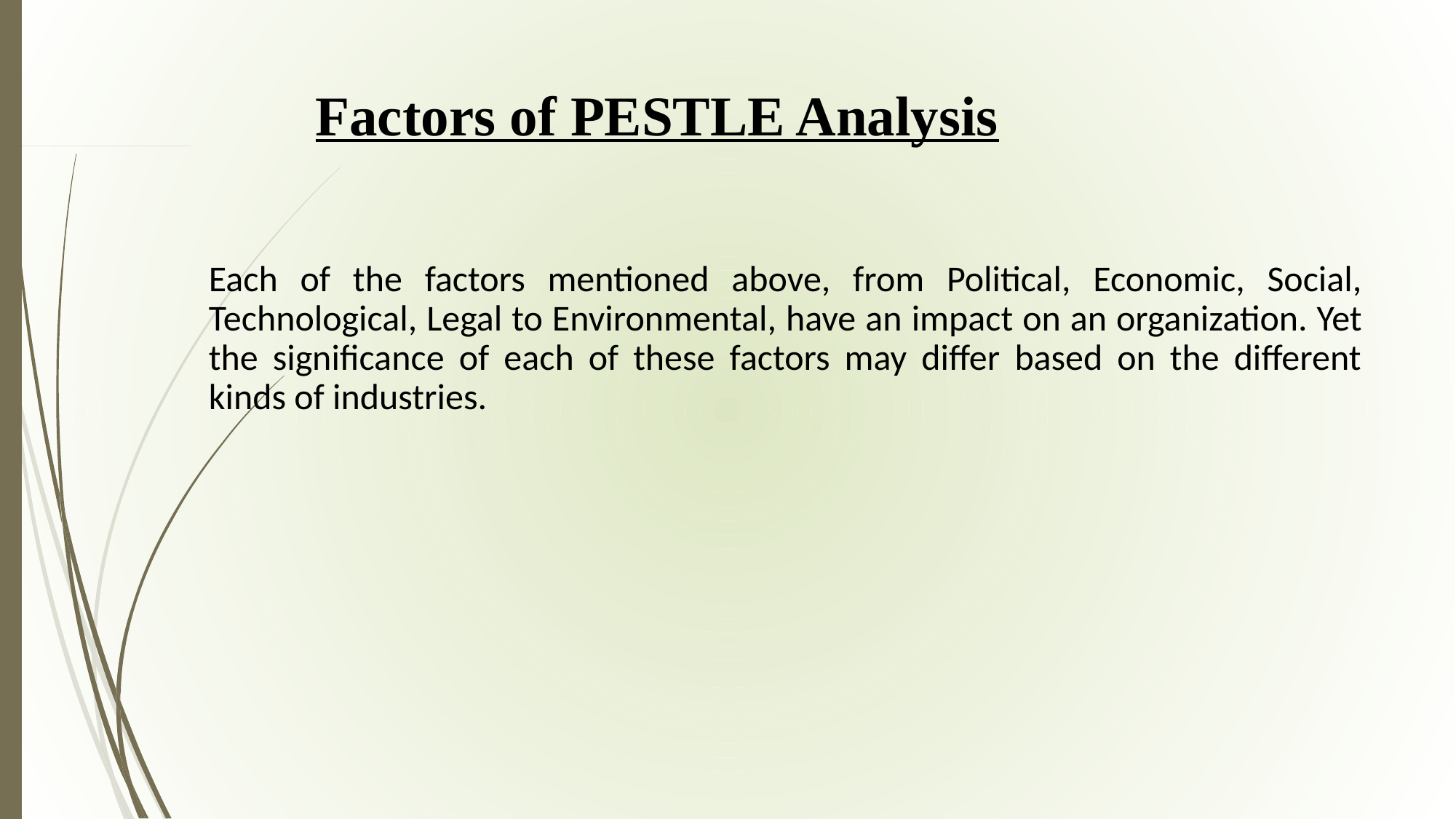

# Factors of PESTLE Analysis
Each of the factors mentioned above, from Political, Economic, Social, Technological, Legal to Environmental, have an impact on an organization. Yet the significance of each of these factors may differ based on the different kinds of industries.